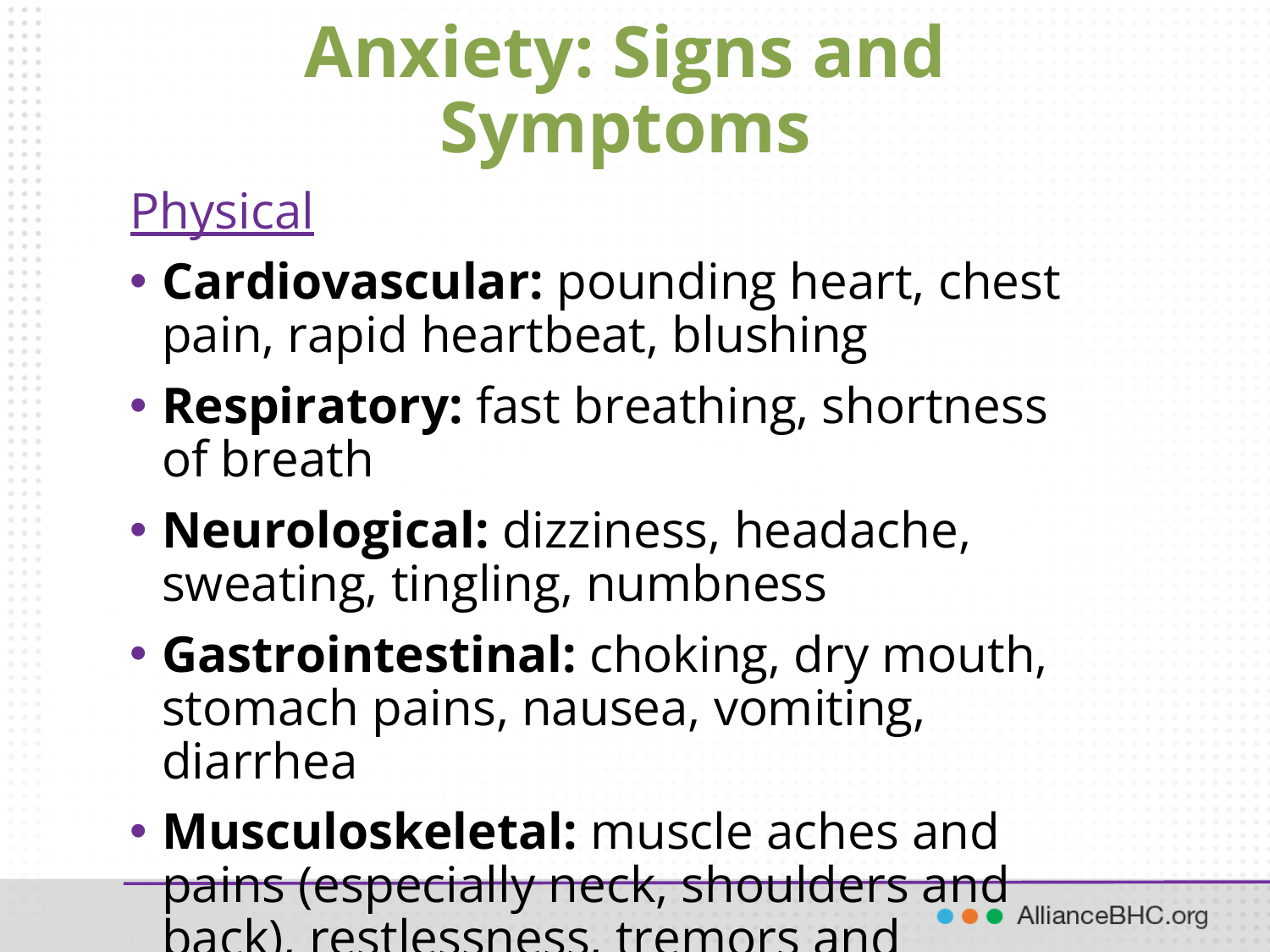

Anxiety: Signs and Symptoms
Physical
Cardiovascular: pounding heart, chest pain, rapid heartbeat, blushing
Respiratory: fast breathing, shortness of breath
Neurological: dizziness, headache, sweating, tingling, numbness
Gastrointestinal: choking, dry mouth, stomach pains, nausea, vomiting, diarrhea
Musculoskeletal: muscle aches and pains (especially neck, shoulders and back), restlessness, tremors and shaking, inability to relax